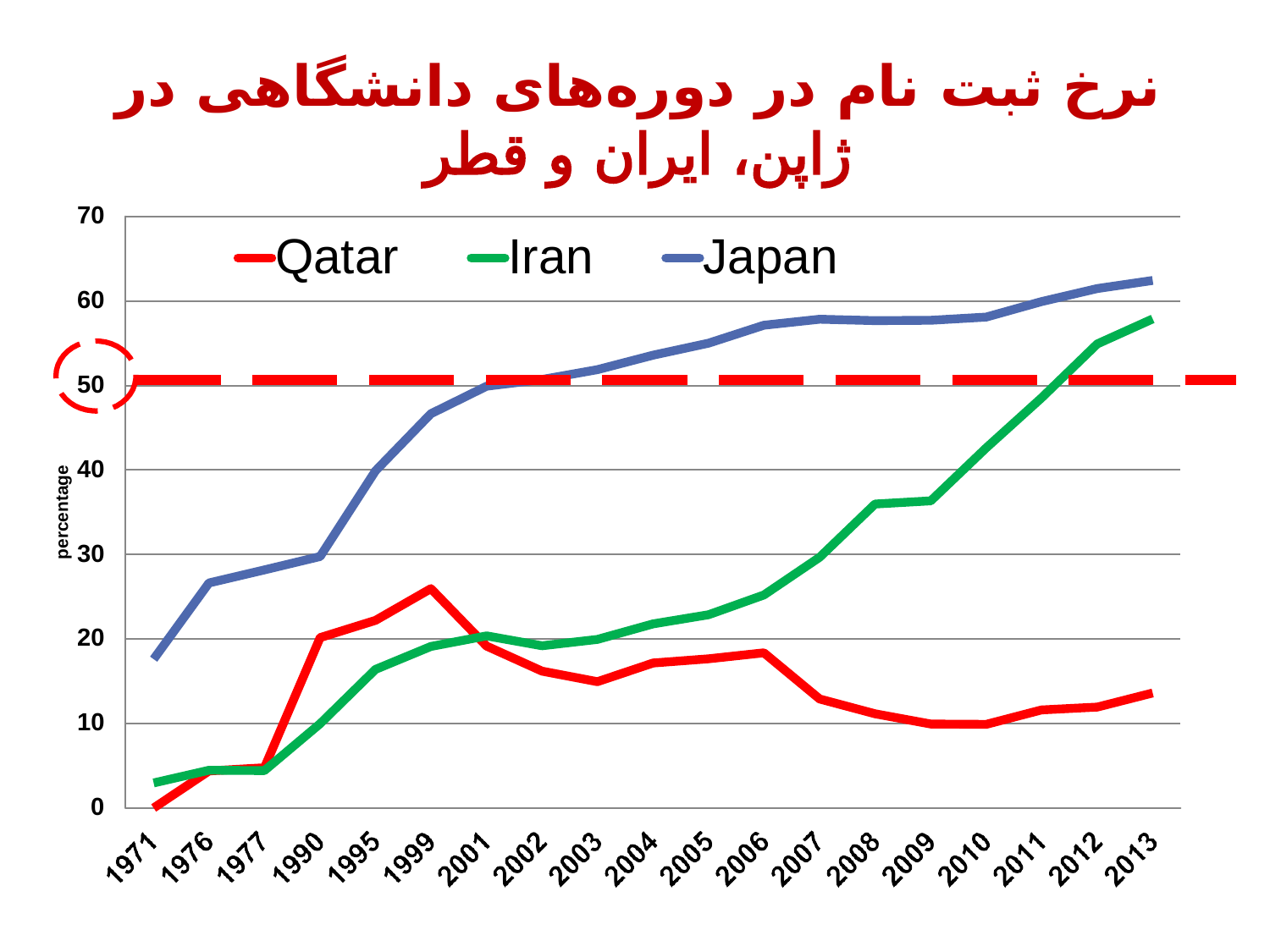

نرخ ثبت نام در دوره‌های دانشگاهی در ژاپن، ایران و قطر
70

Qatar
Iran
Japan

60

50

40
percentage

30

20

10

0

7